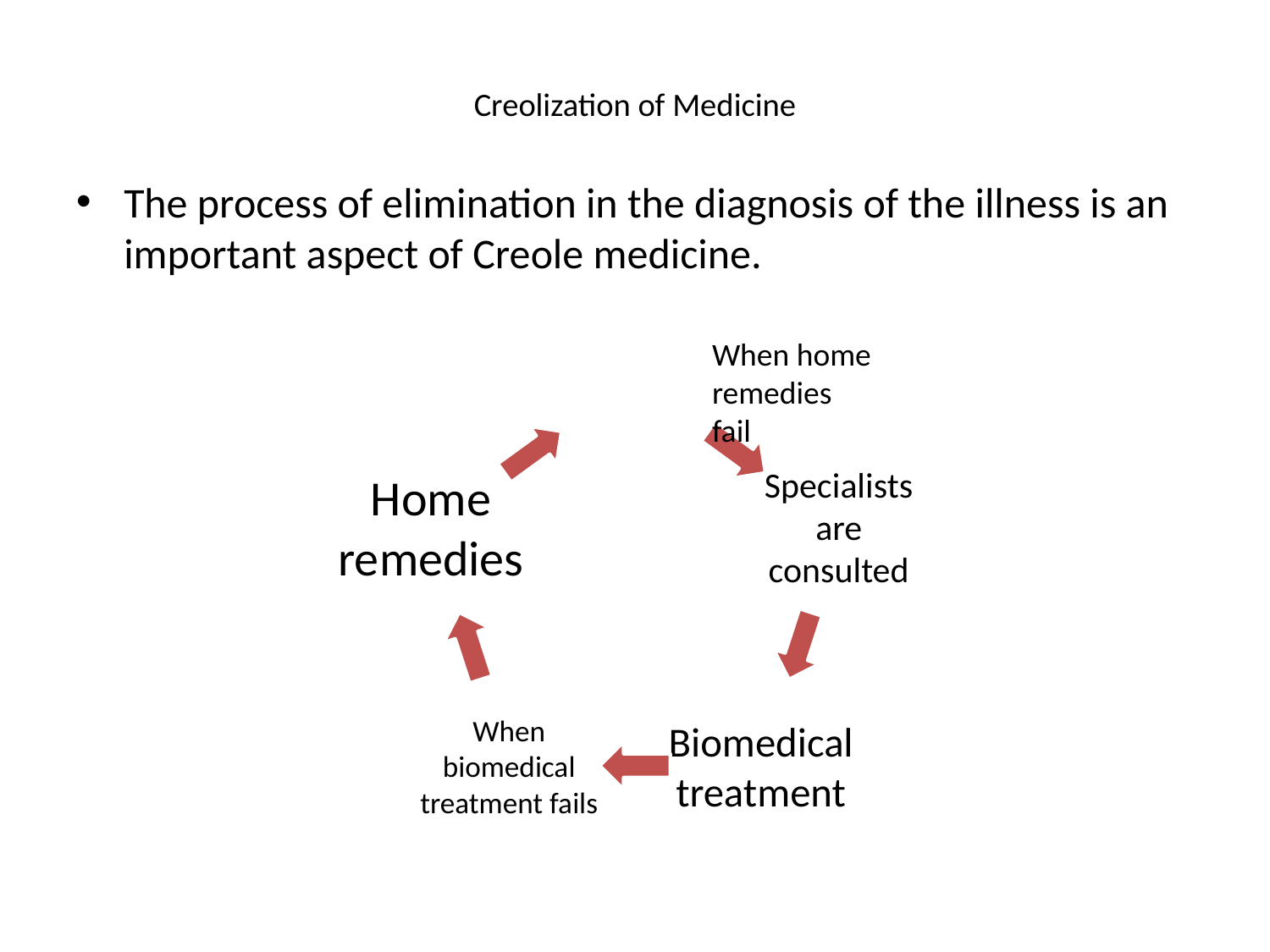

# Creolization of Medicine
The process of elimination in the diagnosis of the illness is an important aspect of Creole medicine.
Specialists are consulted
Biomedical treatment
When biomedical treatment fails
Home remedies
When home
remedies
fail